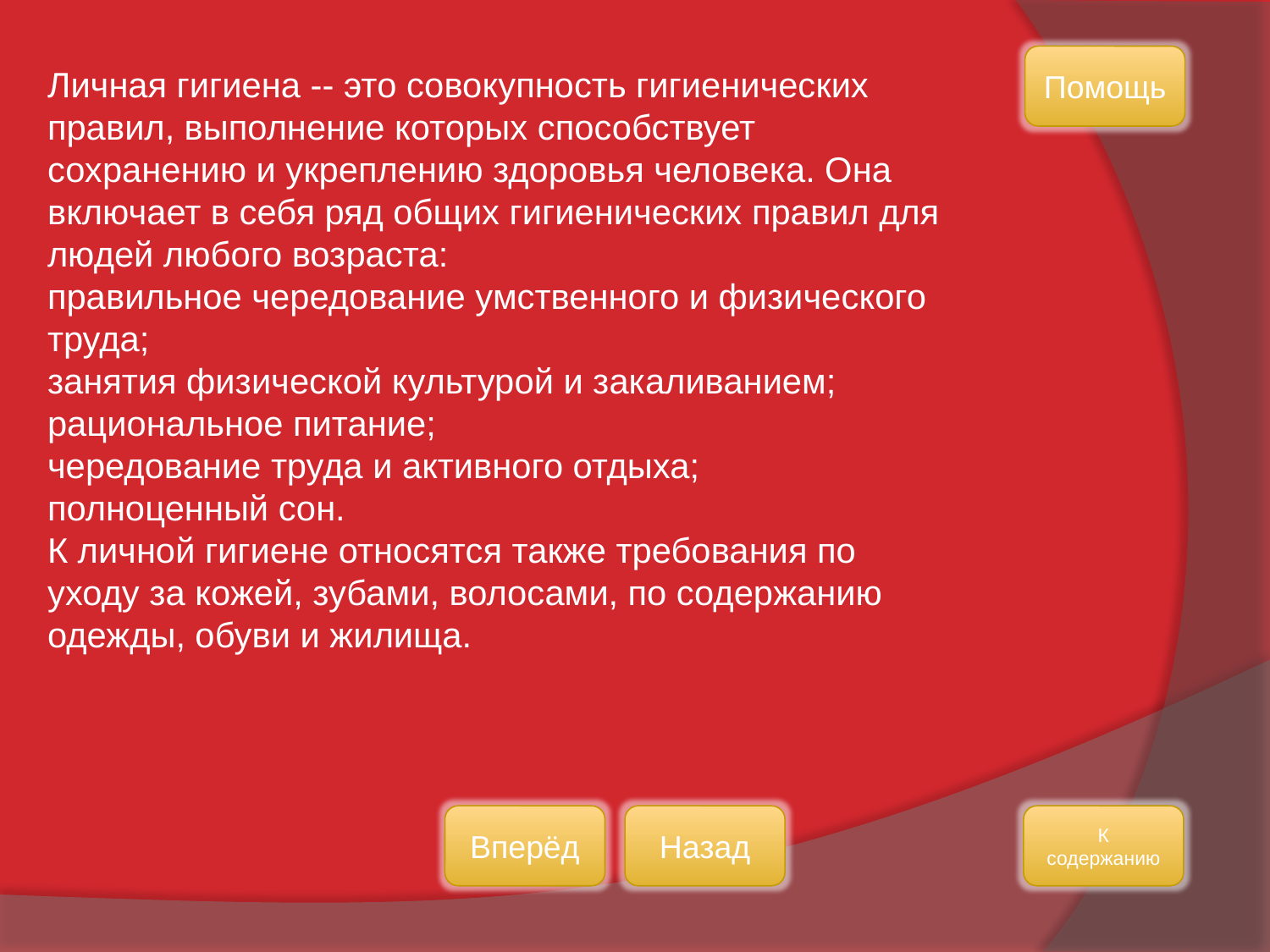

Помощь
Личная гигиена -- это совокупность гигиенических правил, выполнение которых способствует сохранению и укреплению здоровья человека. Она включает в себя ряд общих гигиенических правил для людей любого возраста:
правильное чередование умственного и физического труда;
занятия физической культурой и закаливанием;
рациональное питание;
чередование труда и активного отдыха;
полноценный сон.
К личной гигиене относятся также требования по уходу за кожей, зубами, волосами, по содержанию одежды, обуви и жилища.
Вперёд
Назад
К содержанию